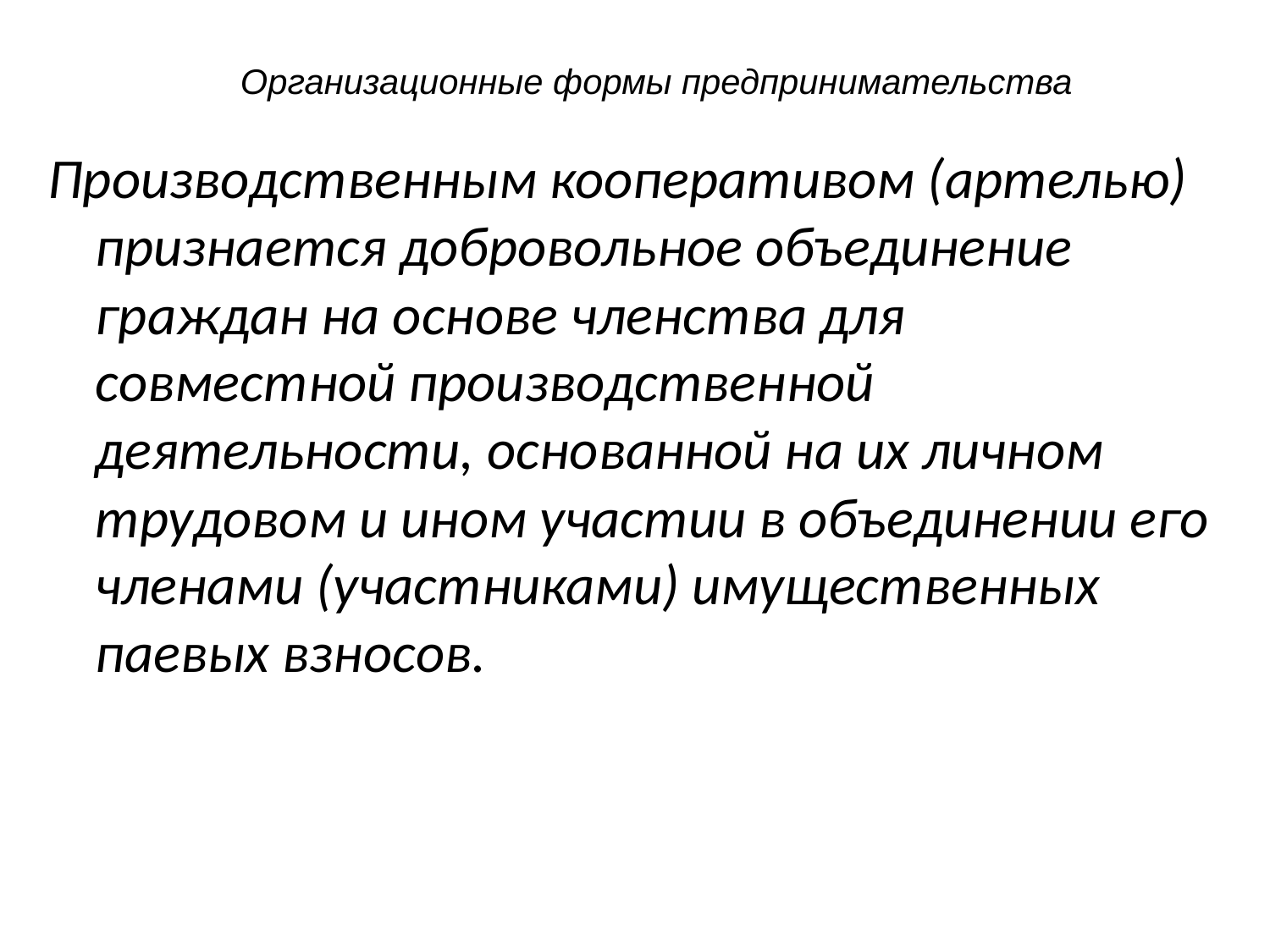

# Организационные формы предпринимательства
Производственным кооперативом (артелью) признается добровольное объединение граждан на основе членства для совместной производственной деятельности, основанной на их личном трудовом и ином участии в объединении его членами (участниками) имущественных паевых взносов.